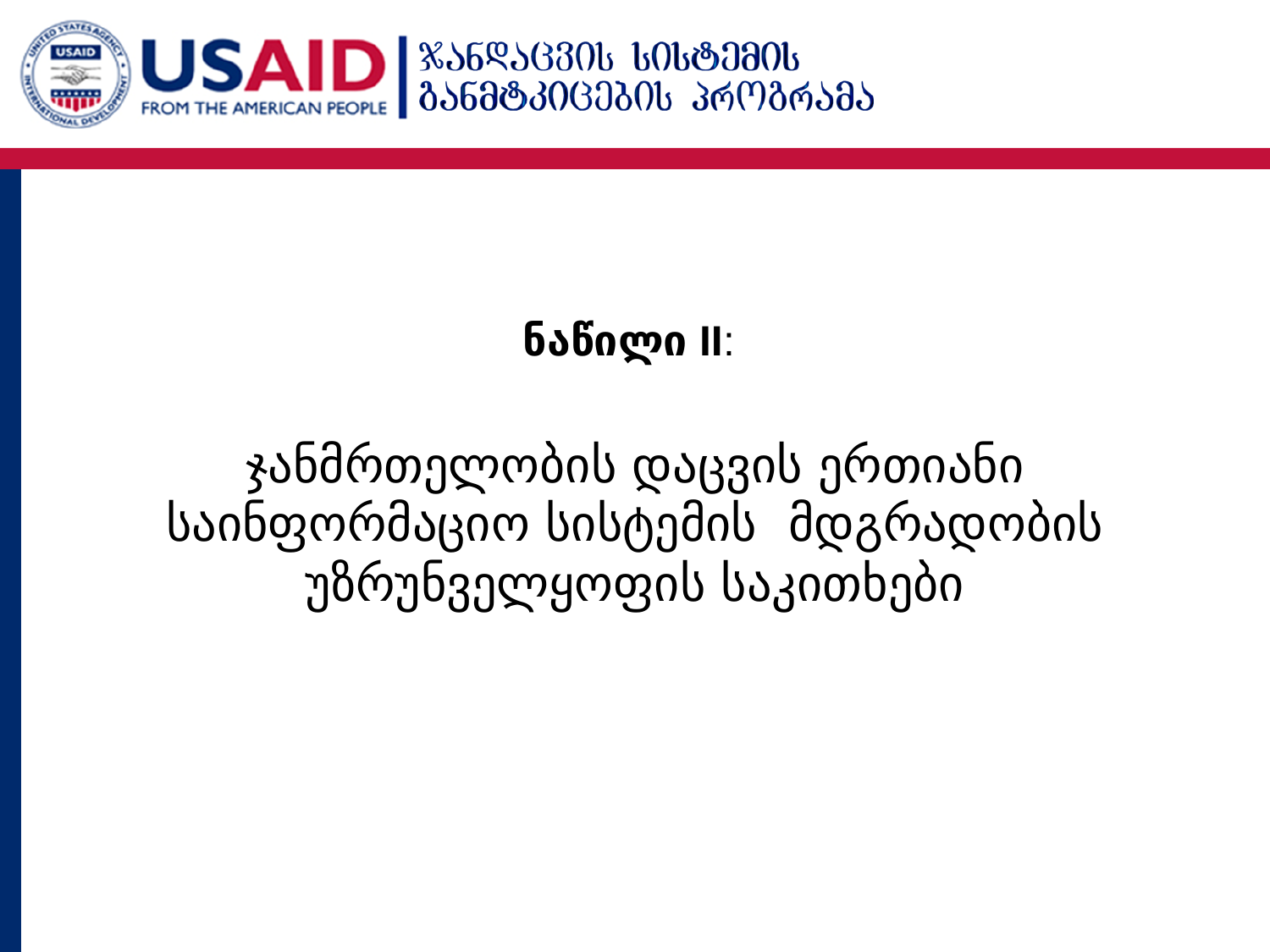

ნაწილი II:

ჯანმრთელობის დაცვის ერთიანი საინფორმაციო სისტემის  მდგრადობის უზრუნველყოფის საკითხები